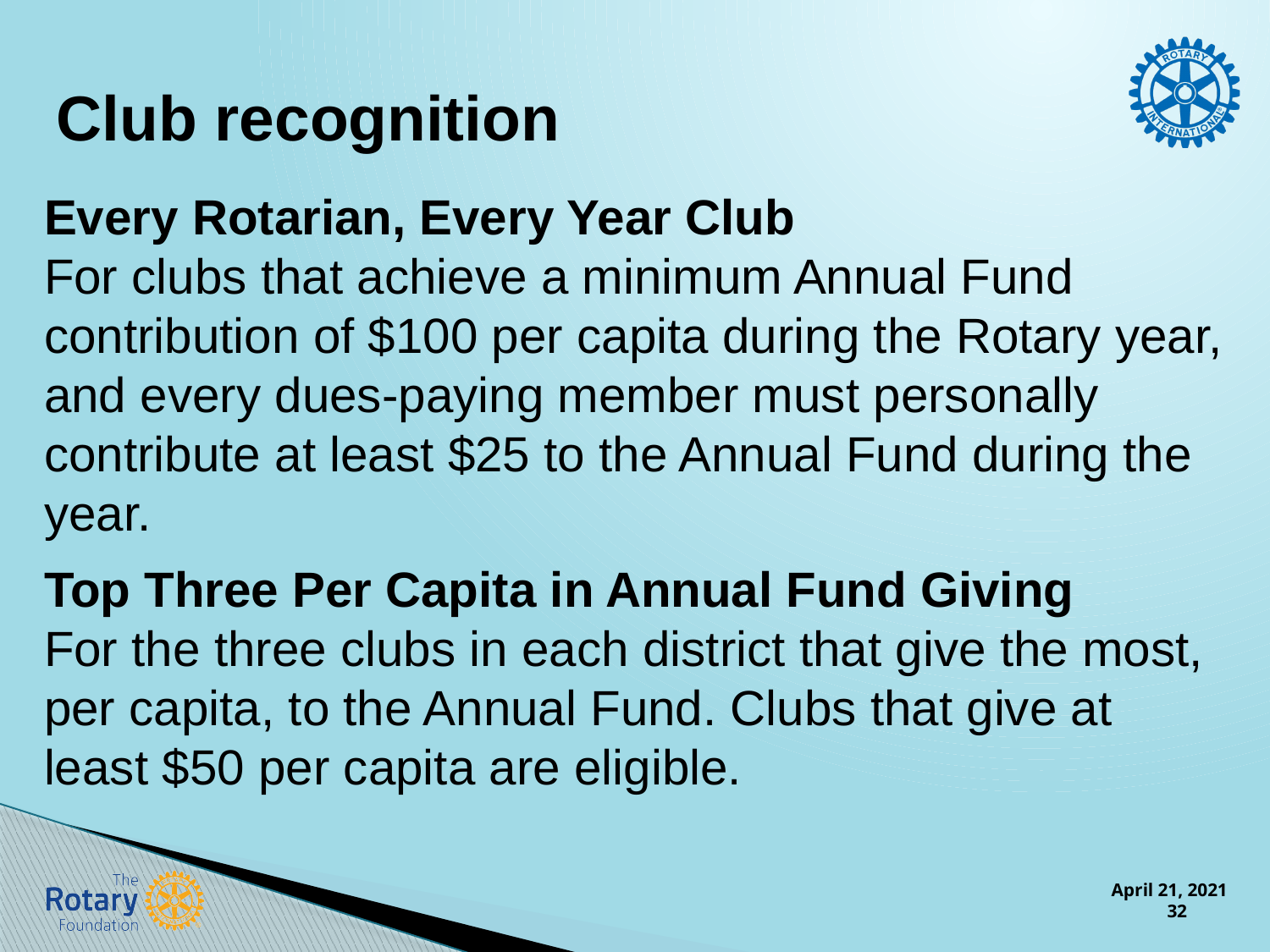

Club recognition
Every Rotarian, Every Year Club
For clubs that achieve a minimum Annual Fund contribution of $100 per capita during the Rotary year, and every dues-paying member must personally contribute at least $25 to the Annual Fund during the year.

Top Three Per Capita in Annual Fund Giving
For the three clubs in each district that give the most, per capita, to the Annual Fund. Clubs that give at least $50 per capita are eligible.